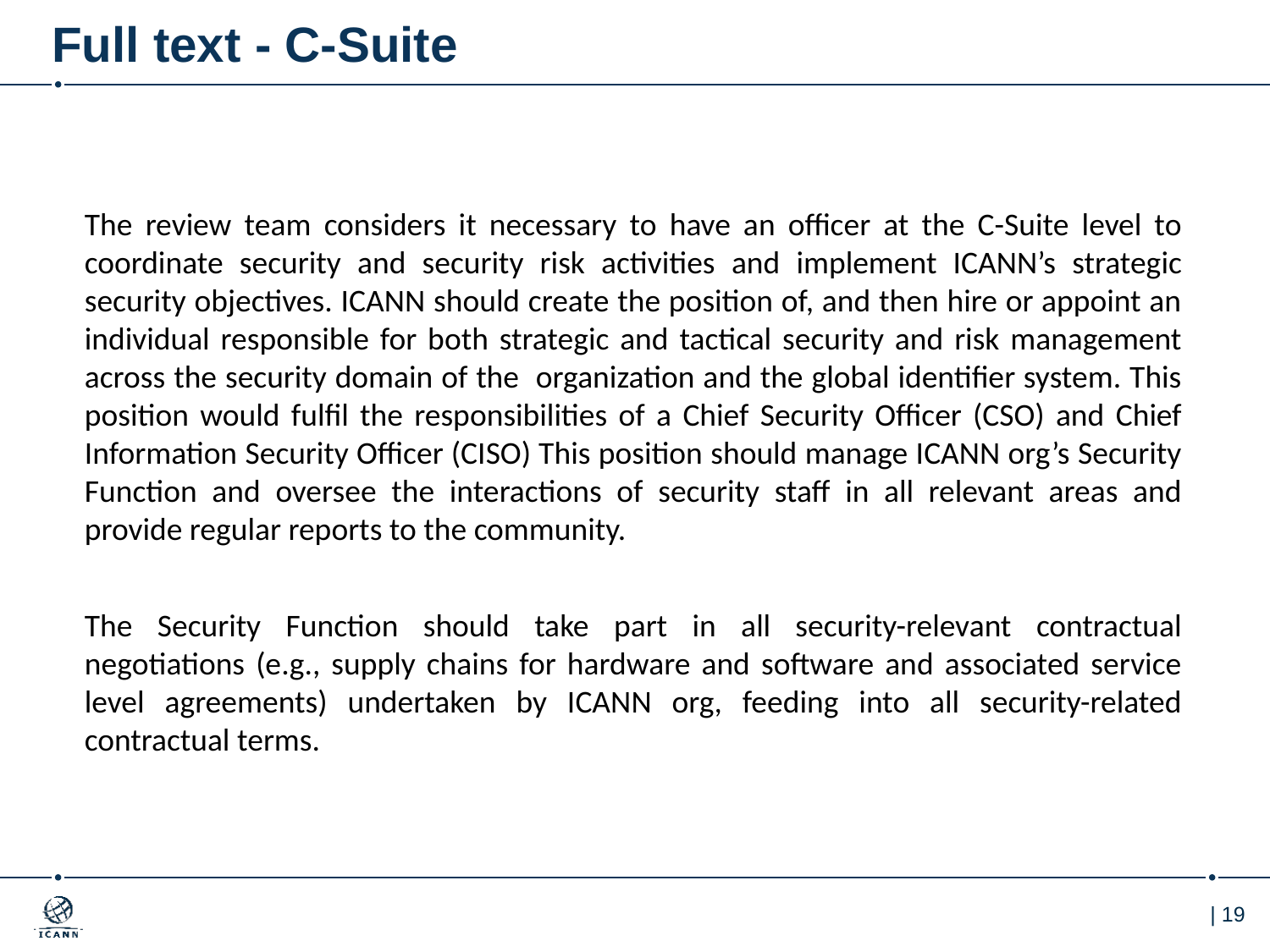

# Full text - C-Suite
The review team considers it necessary to have an officer at the C-Suite level to coordinate security and security risk activities and implement ICANN’s strategic security objectives. ICANN should create the position of, and then hire or appoint an individual responsible for both strategic and tactical security and risk management across the security domain of the  organization and the global identifier system. This position would fulfil the responsibilities of a Chief Security Officer (CSO) and Chief Information Security Officer (CISO) This position should manage ICANN org’s Security Function and oversee the interactions of security staff in all relevant areas and provide regular reports to the community.

The Security Function should take part in all security-relevant contractual negotiations (e.g., supply chains for hardware and software and associated service level agreements) undertaken by ICANN org, feeding into all security-related contractual terms.